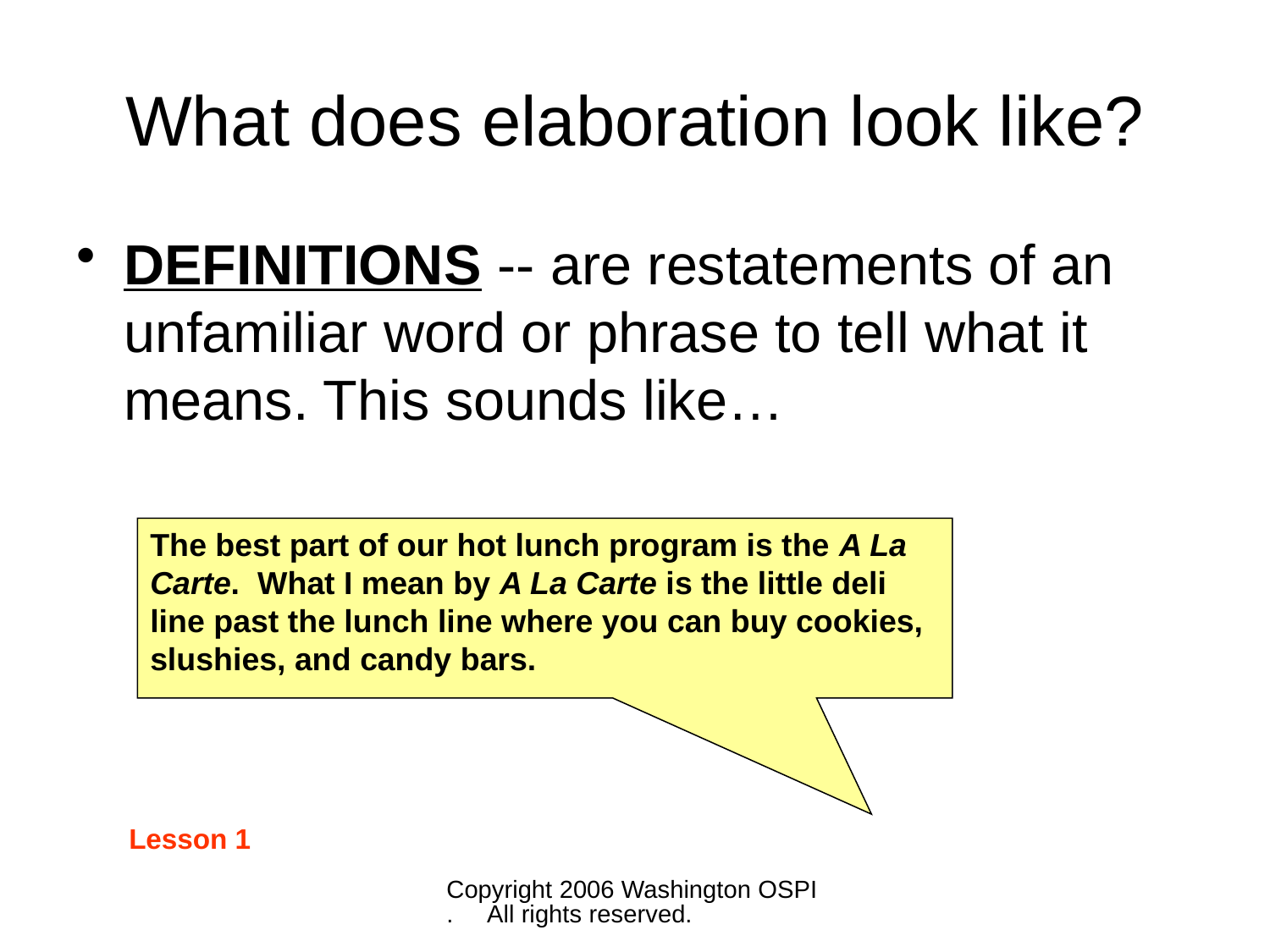

# What does elaboration look like?
DEFINITIONS -- are restatements of an unfamiliar word or phrase to tell what it means. This sounds like…
The best part of our hot lunch program is the A La Carte.  What I mean by A La Carte is the little deli line past the lunch line where you can buy cookies, slushies, and candy bars.
Lesson 1
Copyright 2006 Washington OSPI.     All rights reserved.